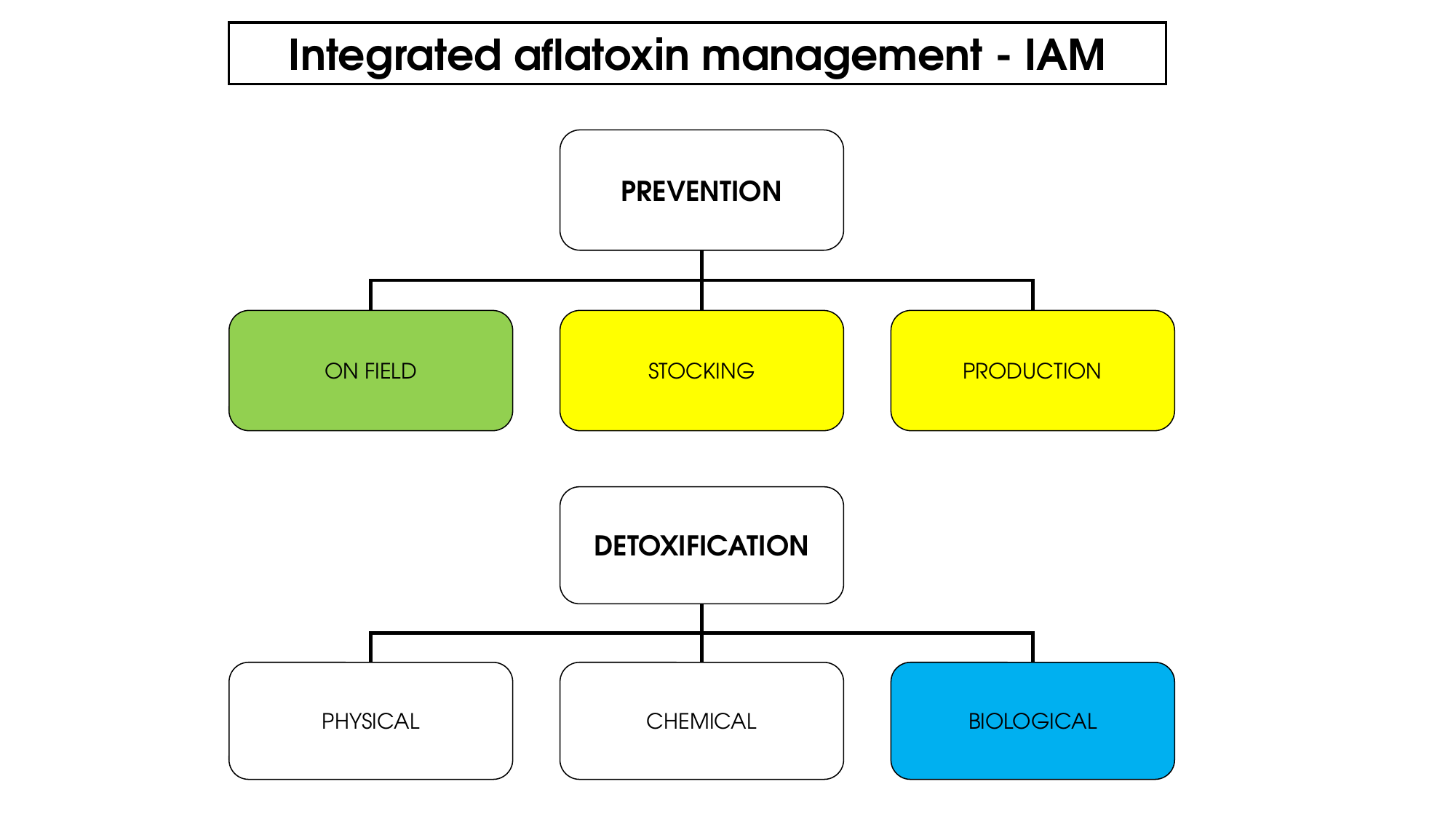

Integrated aflatoxin management - IAM
PREVENTION
ON FIELD
STOCKING
PRODUCTION
DETOXIFICATION
PHYSICAL
CHEMICAL
BIOLOGICAL